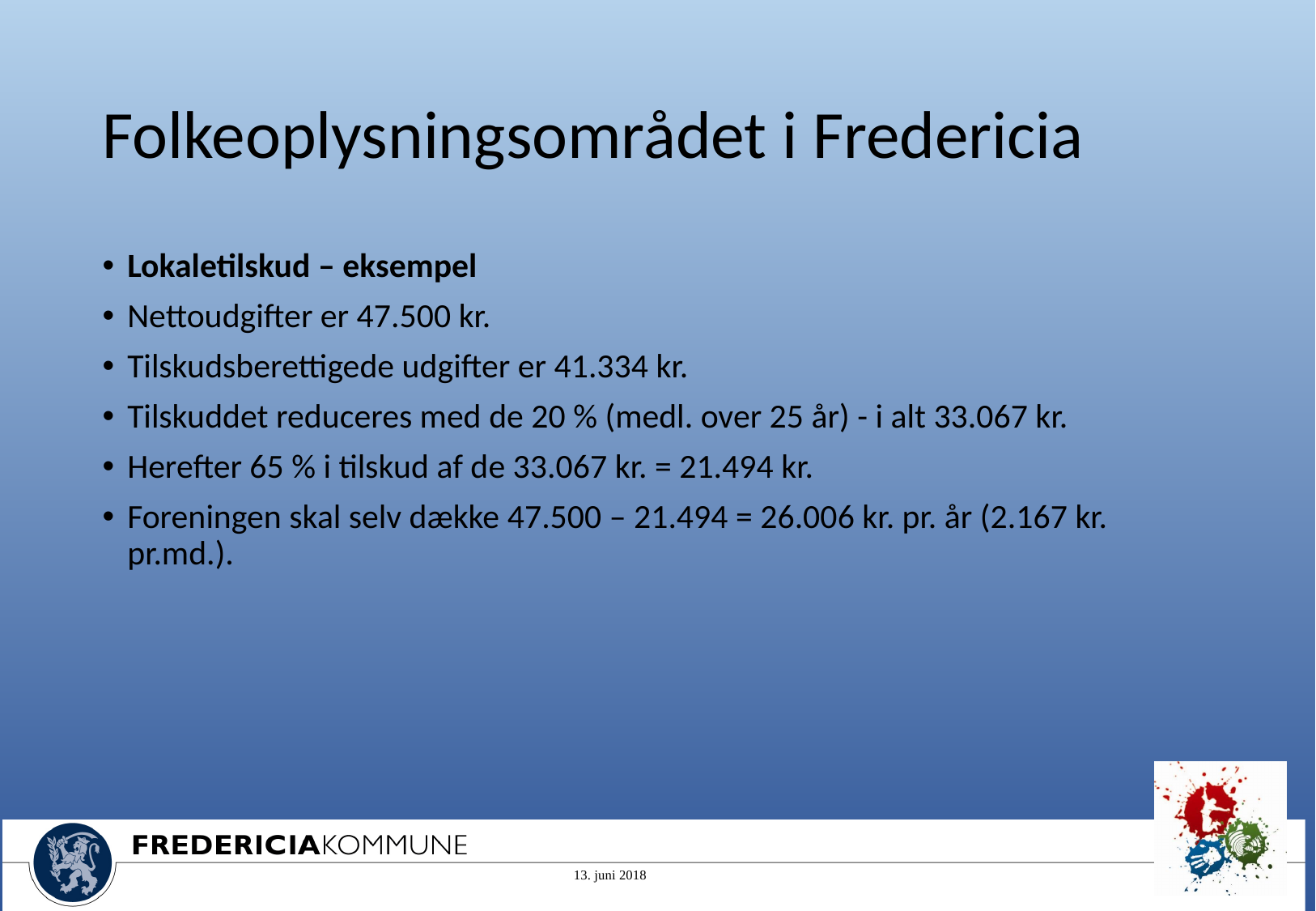

# Folkeoplysningsområdet i Fredericia
Lokaletilskud – eksempel
Nettoudgifter er 47.500 kr.
Tilskudsberettigede udgifter er 41.334 kr.
Tilskuddet reduceres med de 20 % (medl. over 25 år) - i alt 33.067 kr.
Herefter 65 % i tilskud af de 33.067 kr. = 21.494 kr.
Foreningen skal selv dække 47.500 – 21.494 = 26.006 kr. pr. år (2.167 kr. pr.md.).